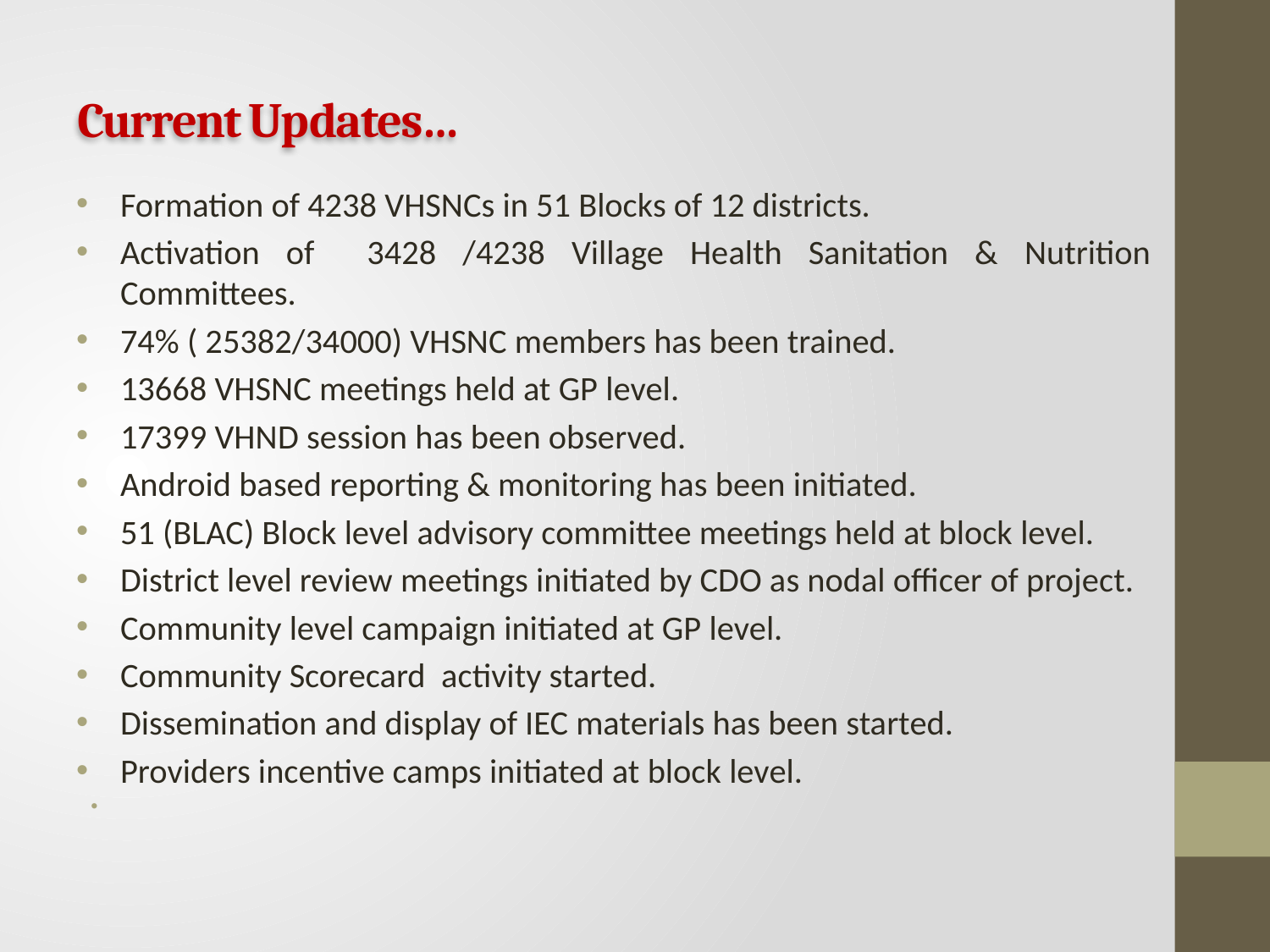

# Current Updates…
Formation of 4238 VHSNCs in 51 Blocks of 12 districts.
Activation of  3428 /4238 Village Health Sanitation & Nutrition Committees.
74% ( 25382/34000) VHSNC members has been trained.
13668 VHSNC meetings held at GP level.
17399 VHND session has been observed.
Android based reporting & monitoring has been initiated.
51 (BLAC) Block level advisory committee meetings held at block level.
District level review meetings initiated by CDO as nodal officer of project.
Community level campaign initiated at GP level.
Community Scorecard  activity started.
Dissemination and display of IEC materials has been started.
Providers incentive camps initiated at block level.